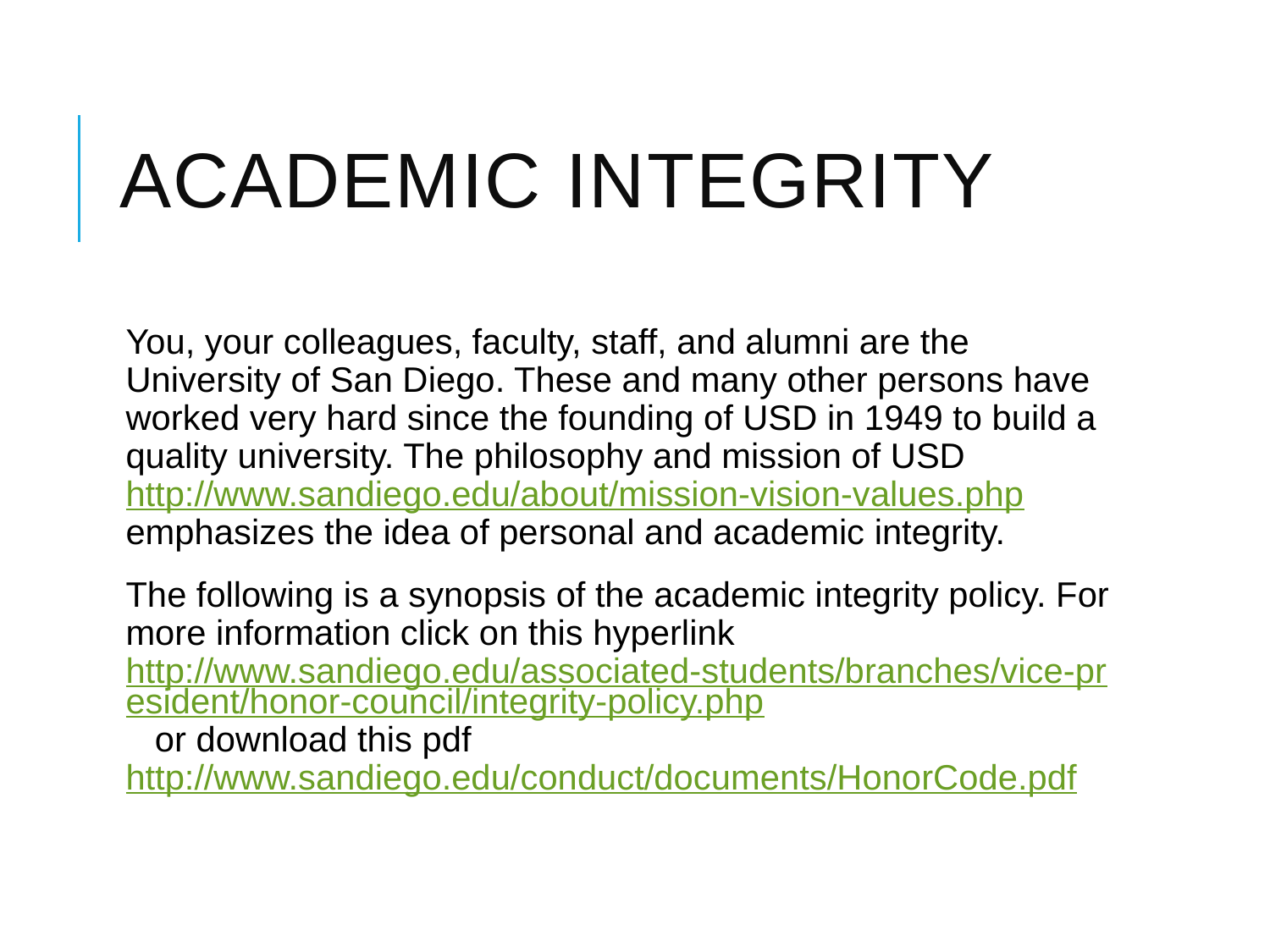

# Academic integrity
You, your colleagues, faculty, staff, and alumni are the University of San Diego. These and many other persons have worked very hard since the founding of USD in 1949 to build a quality university. The philosophy and mission of USD http://www.sandiego.edu/about/mission-vision-values.php  emphasizes the idea of personal and academic integrity.
The following is a synopsis of the academic integrity policy. For more information click on this hyperlink http://www.sandiego.edu/associated-students/branches/vice-president/honor-council/integrity-policy.php   or download this pdf http://www.sandiego.edu/conduct/documents/HonorCode.pdf